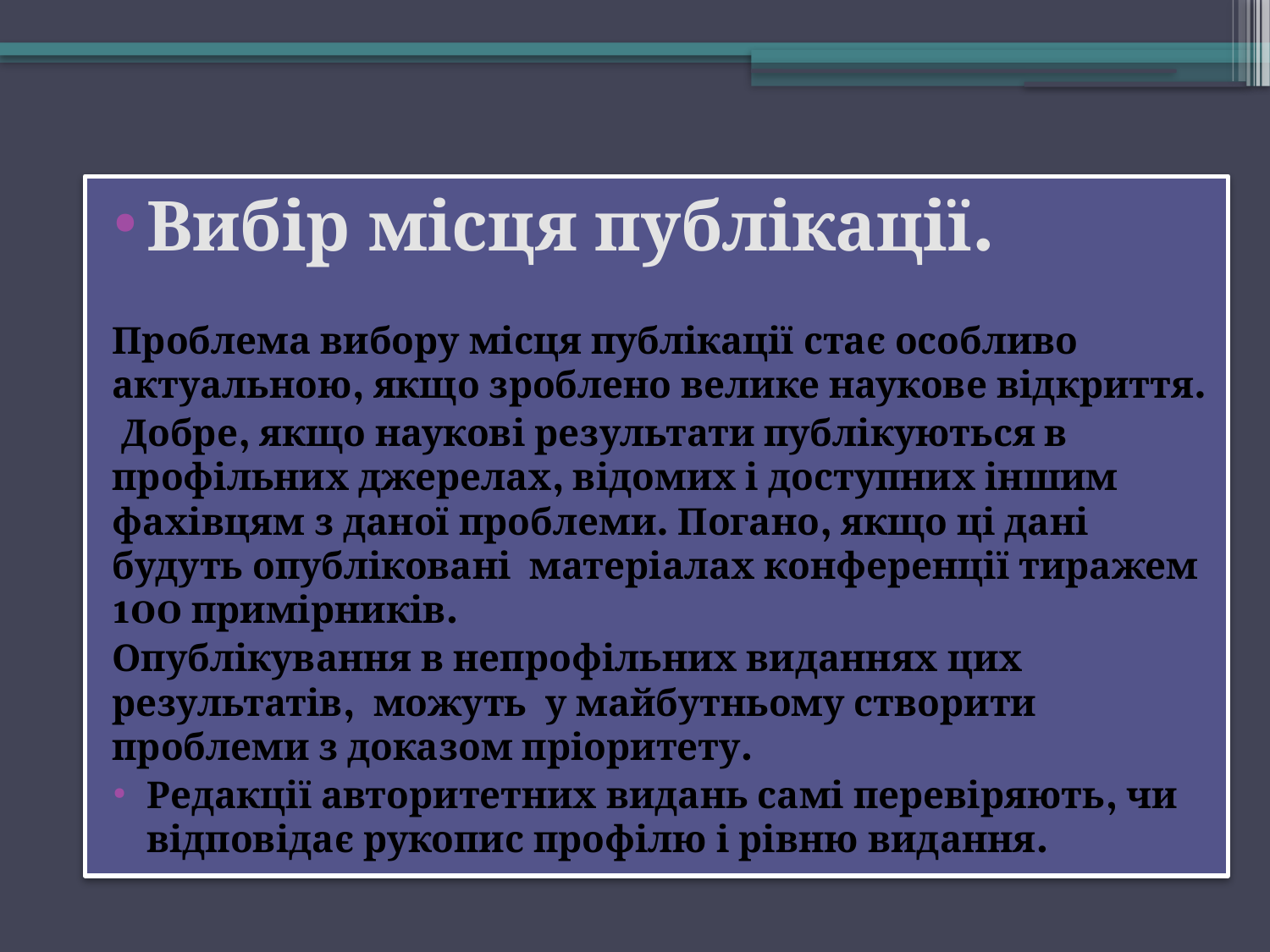

Вибір місця публікації.

Проблема вибору місця публікації стає особливо актуальною, якщо зроблено велике наукове відкриття.
 Добре, якщо наукові результати публікуються в профільних джерелах, відомих і доступних іншим фахівцям з даної проблеми. Погано, якщо ці дані будуть опубліковані  матеріалах конференції тиражем 100 примірників.
Опублікування в непрофільних виданнях цих результатів,  можуть  у майбутньому створити проблеми з доказом пріоритету.
Редакції авторитетних видань самі перевіряють, чи відповідає рукопис профілю і рівню видання.